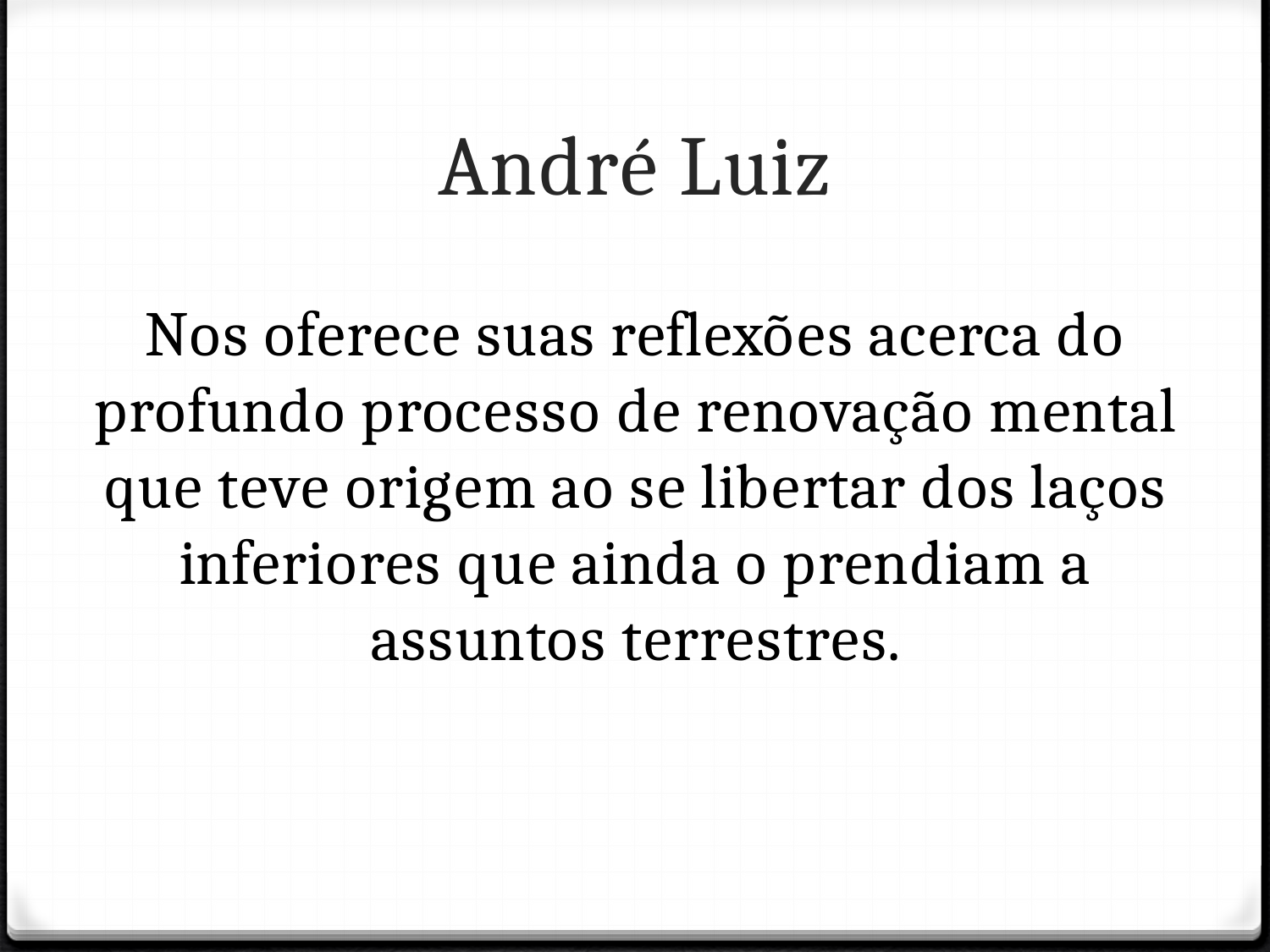

# André Luiz
Nos oferece suas reflexões acerca do profundo processo de renovação mental que teve origem ao se libertar dos laços inferiores que ainda o prendiam a assuntos terrestres.